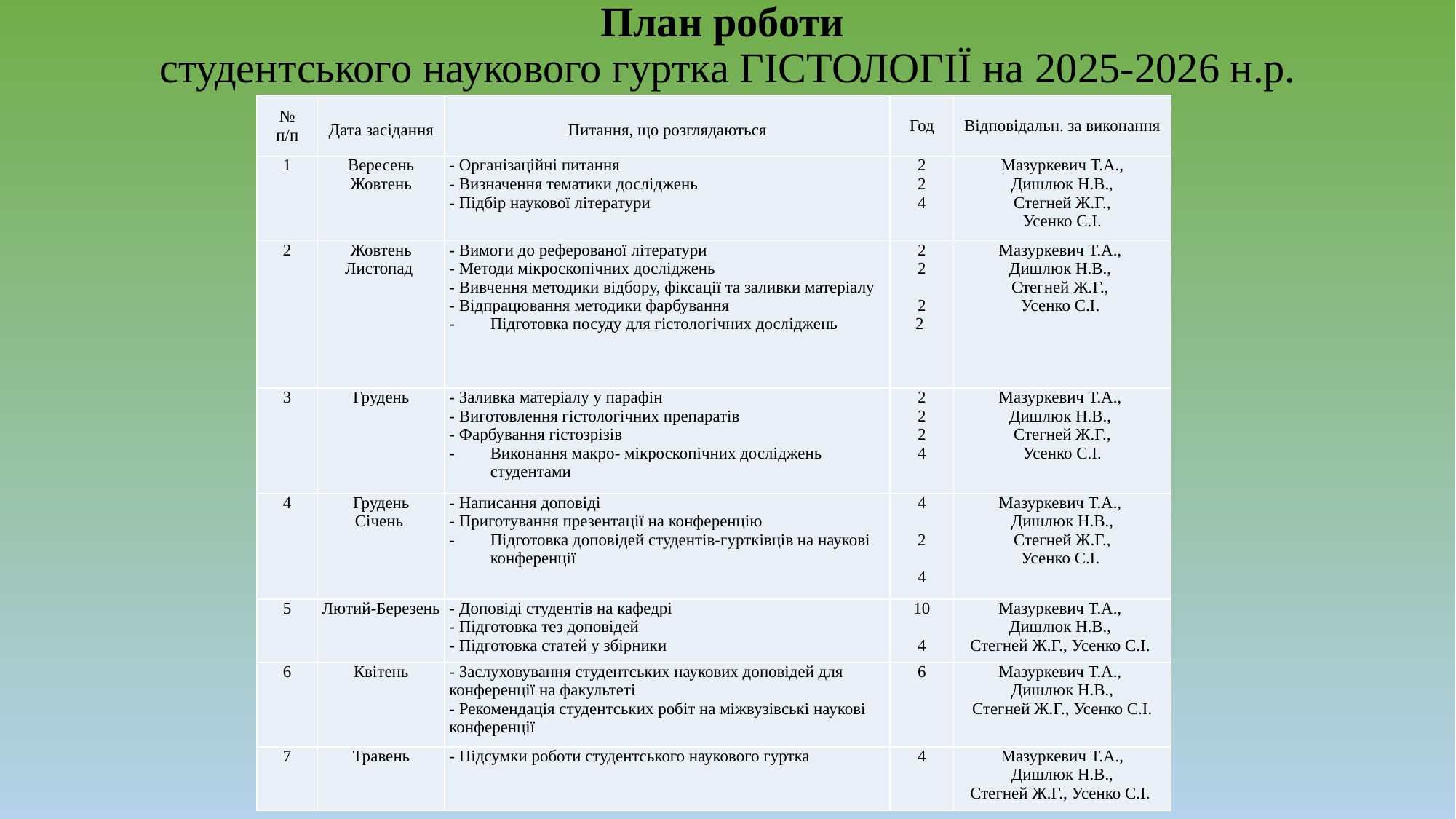

# План роботи студентського наукового гуртка ГІСТОЛОГІЇ на 2025-2026 н.р.
| № п/п | Дата засідання | Питання, що розглядаються | Год | Відповідальн. за виконання |
| --- | --- | --- | --- | --- |
| 1 | Вересень Жовтень | - Організаційні питання - Визначення тематики досліджень - Підбір наукової літератури | 2 2 4 | Мазуркевич Т.А., Дишлюк Н.В., Стегней Ж.Г., Усенко С.І. |
| 2 | Жовтень Листопад | - Вимоги до реферованої літератури - Методи мікроскопічних досліджень - Вивчення методики відбору, фіксації та заливки матеріалу - Відпрацювання методики фарбування Підготовка посуду для гістологічних досліджень | 2 2   2 2 | Мазуркевич Т.А., Дишлюк Н.В., Стегней Ж.Г., Усенко С.І. |
| 3 | Грудень | - Заливка матеріалу у парафін - Виготовлення гістологічних препаратів - Фарбування гістозрізів Виконання макро- мікроскопічних досліджень студентами | 2 2 2 4 | Мазуркевич Т.А., Дишлюк Н.В., Стегней Ж.Г., Усенко С.І. |
| 4 | Грудень Січень | - Написання доповіді - Приготування презентації на конференцію Підготовка доповідей студентів-гуртківців на наукові конференції | 4   2   4 | Мазуркевич Т.А., Дишлюк Н.В., Стегней Ж.Г., Усенко С.І. |
| 5 | Лютий-Березень | - Доповіді студентів на кафедрі - Підготовка тез доповідей - Підготовка статей у збірники | 10   4 | Мазуркевич Т.А., Дишлюк Н.В., Стегней Ж.Г., Усенко С.І. |
| 6 | Квітень | - Заслуховування студентських наукових доповідей для конференції на факультеті - Рекомендація студентських робіт на міжвузівські наукові конференції | 6 | Мазуркевич Т.А., Дишлюк Н.В., Стегней Ж.Г., Усенко С.І. |
| 7 | Травень | - Підсумки роботи студентського наукового гуртка | 4 | Мазуркевич Т.А., Дишлюк Н.В., Стегней Ж.Г., Усенко С.І. |